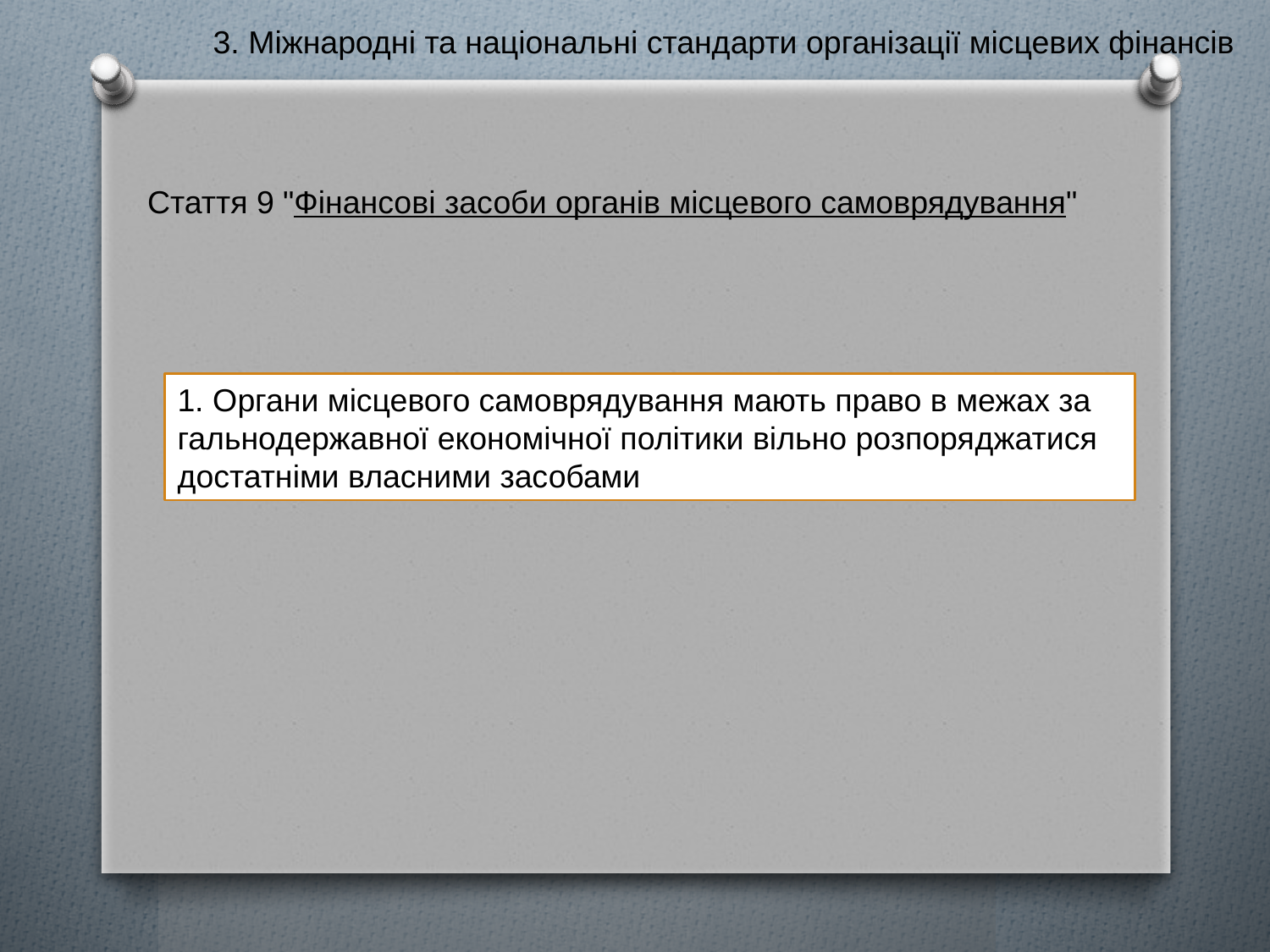

3. Міжнародні та національні стандарти організації місцевих фінансів
Стаття 9 "Фінансові за­соби органів місцевого самоврядування"
1. Орга­ни місцевого самоврядування мають право в межах за­гальнодержавної економічної політики вільно розпоря­джатися достатніми власними засобами